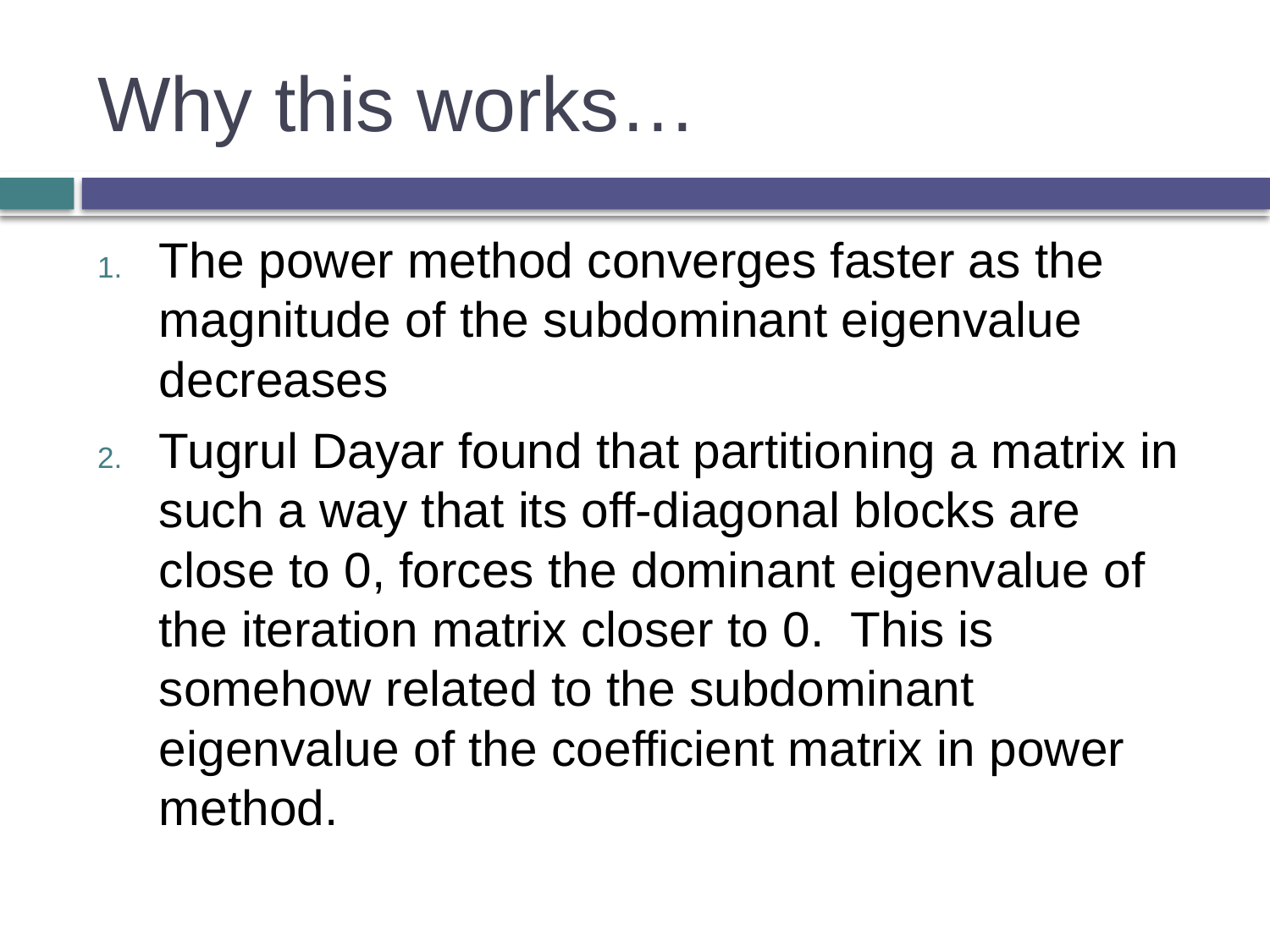

# Why this works…
The power method converges faster as the magnitude of the subdominant eigenvalue decreases
Tugrul Dayar found that partitioning a matrix in such a way that its off-diagonal blocks are close to 0, forces the dominant eigenvalue of the iteration matrix closer to 0.  This is somehow related to the subdominant eigenvalue of the coefficient matrix in power method.